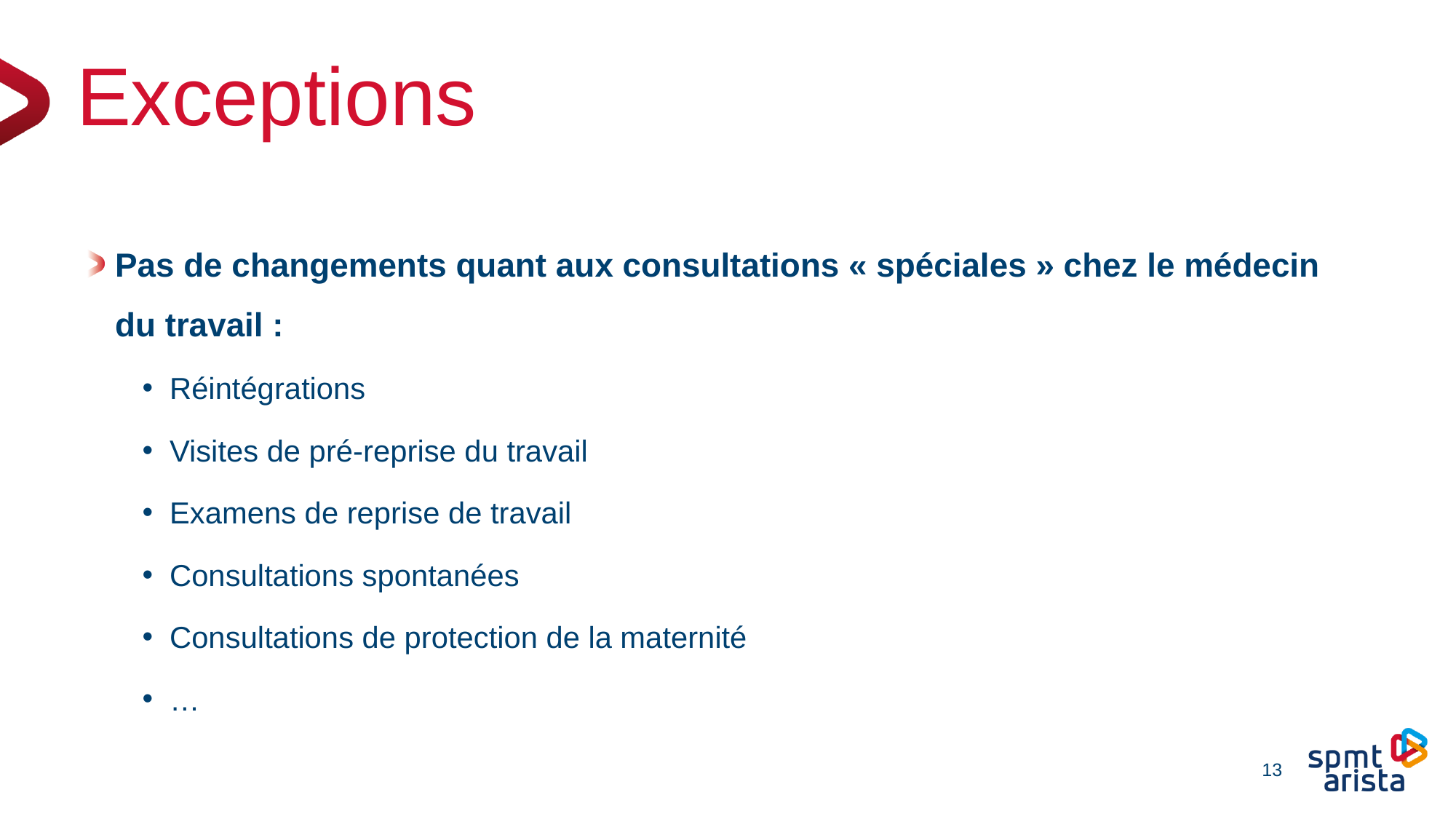

# Exceptions

Pas de changements quant aux consultations « spéciales » chez le médecin du travail :
Réintégrations
Visites de pré-reprise du travail
Examens de reprise de travail
Consultations spontanées
Consultations de protection de la maternité
…